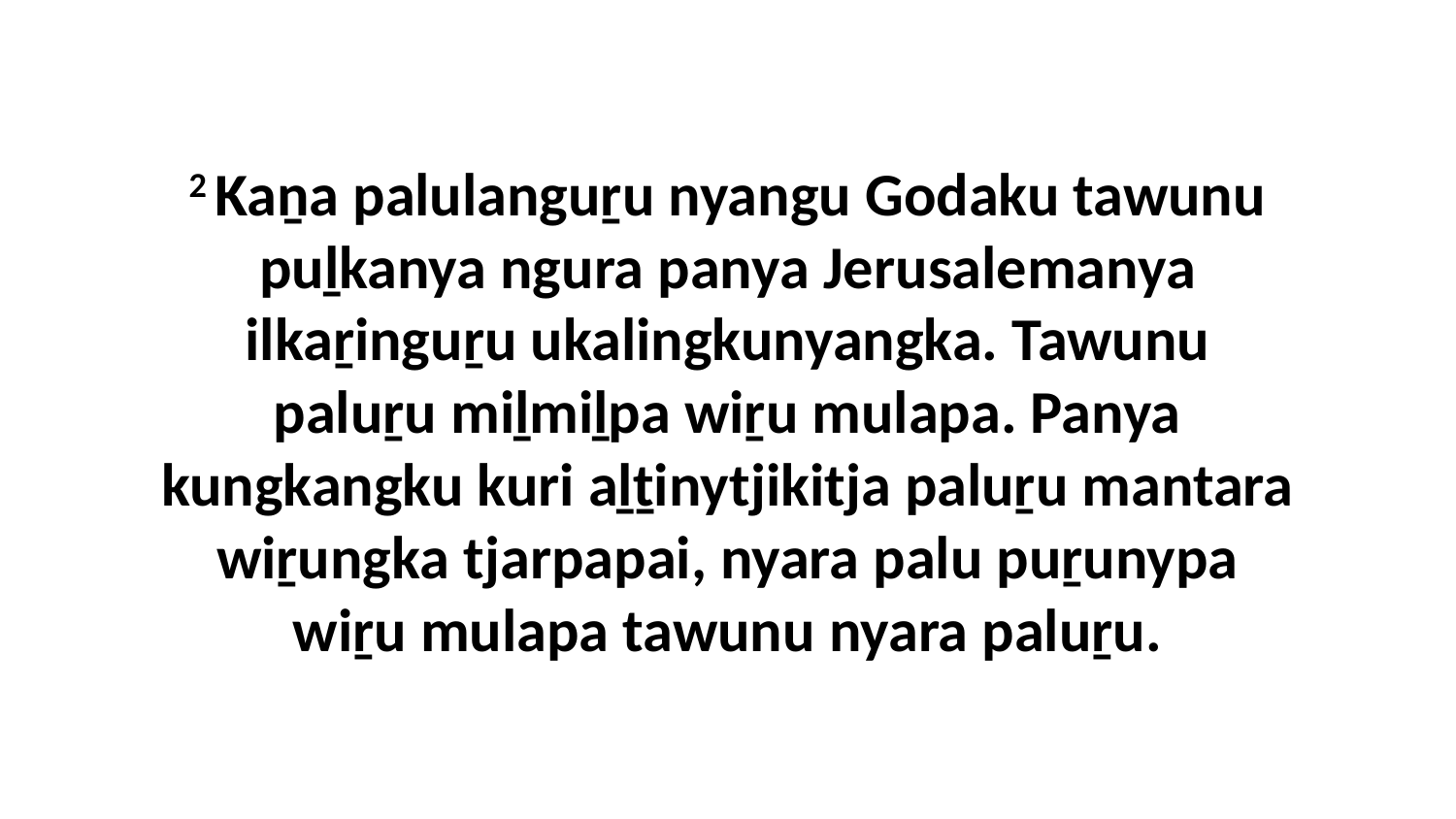

2 Kaṉa palulanguṟu nyangu Godaku tawunu puḻkanya ngura panya Jerusalemanya ilkaṟinguṟu ukalingkunyangka. Tawunu paluṟu miḻmiḻpa wiṟu mulapa. Panya kungkangku kuri aḻṯinytjikitja paluṟu mantara wiṟungka tjarpapai, nyara palu puṟunypa wiṟu mulapa tawunu nyara paluṟu.